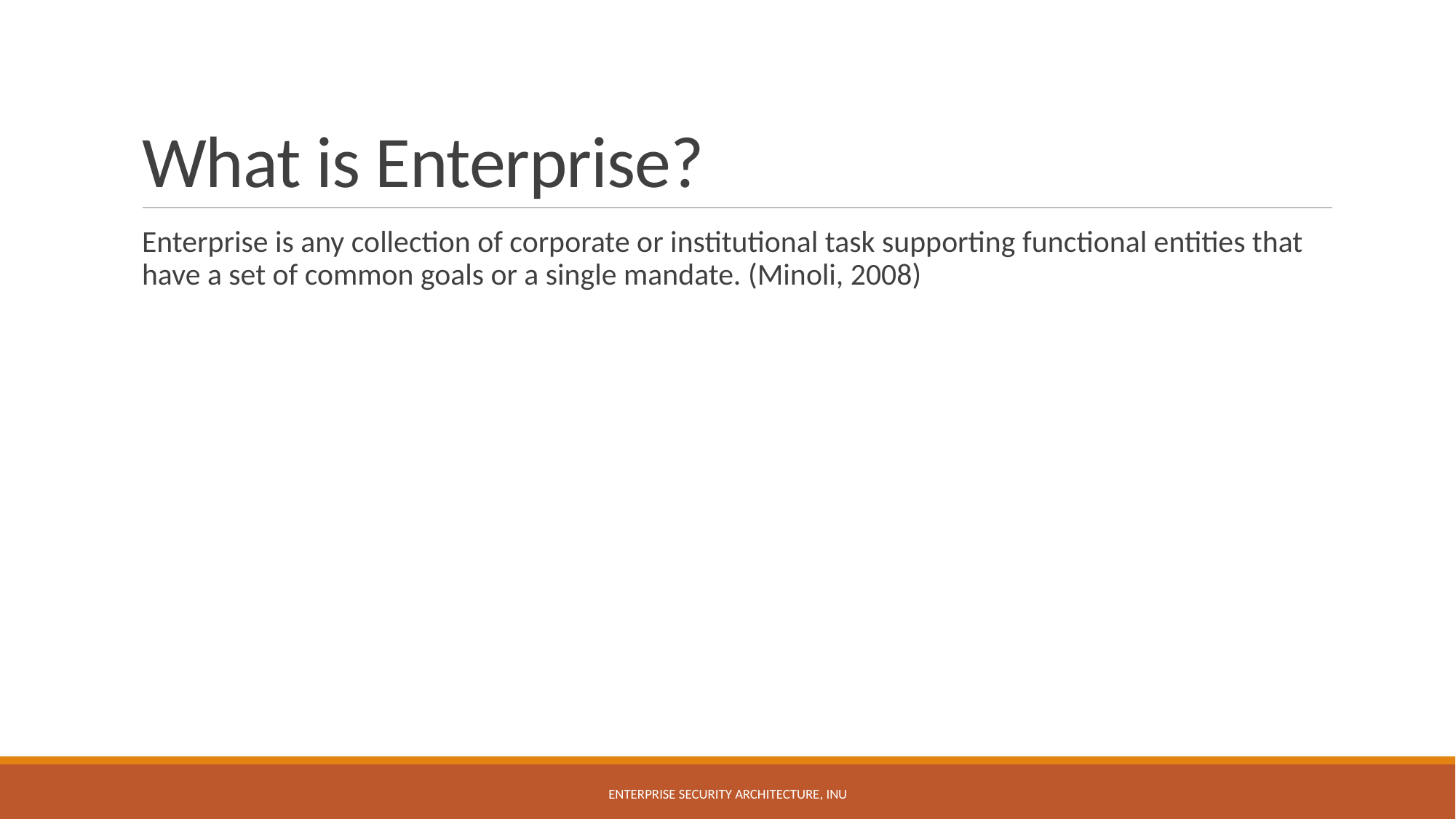

# What is Enterprise?
Enterprise is any collection of corporate or institutional task supporting functional entities that have a set of common goals or a single mandate. (Minoli, 2008)

Enterprise Security Architecture, INU